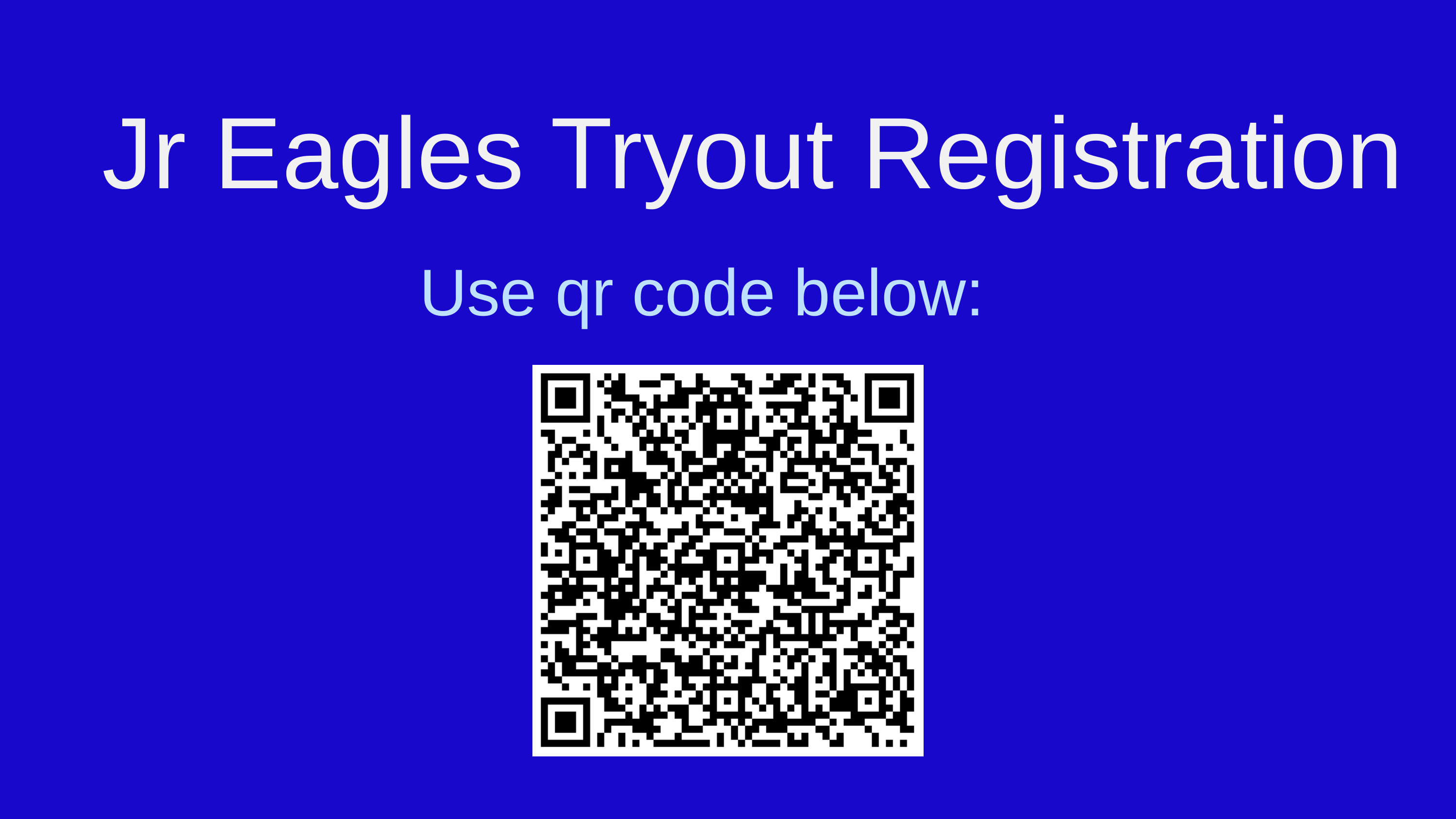

Jr Eagles Tryout Registration
Use qr code below: